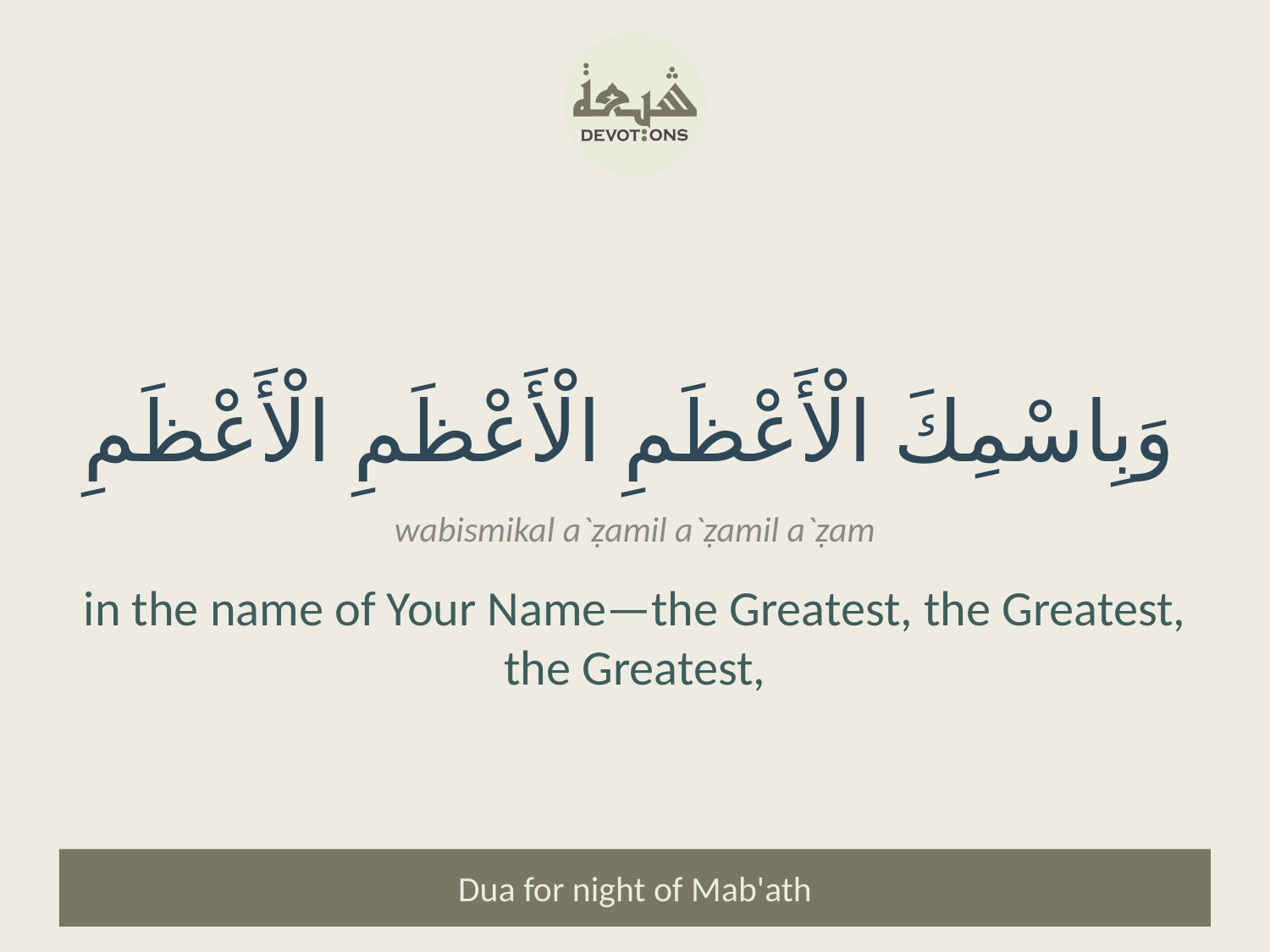

وَبِاسْمِكَ الْأَعْظَمِ الْأَعْظَمِ الْأَعْظَمِ
wabismikal a`ẓamil a`ẓamil a`ẓam
in the name of Your Name—the Greatest, the Greatest, the Greatest,
Dua for night of Mab'ath